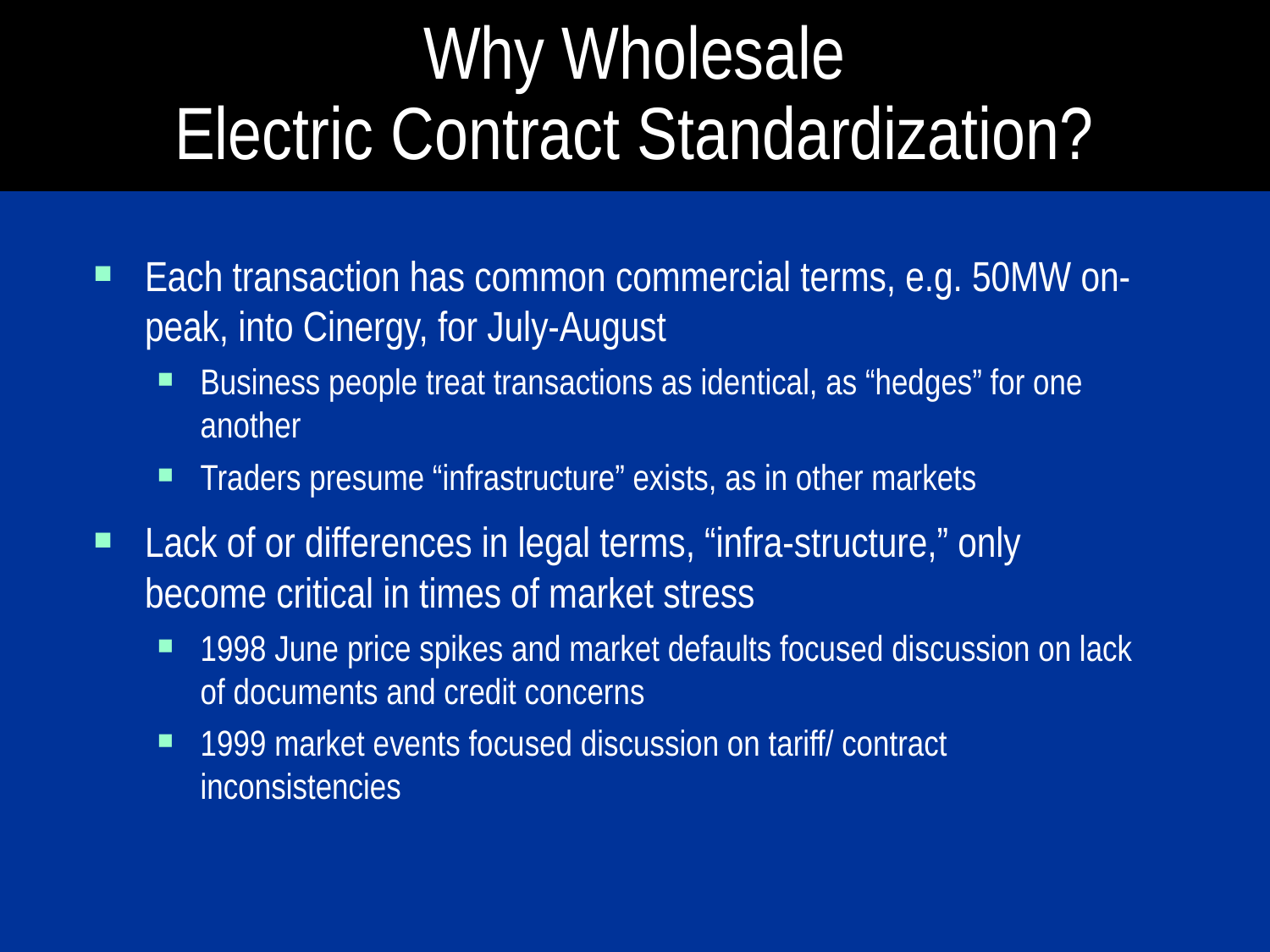

# Why Wholesale Electric Contract Standardization?
Each transaction has common commercial terms, e.g. 50MW on-peak, into Cinergy, for July-August
Business people treat transactions as identical, as “hedges” for one another
Traders presume “infrastructure” exists, as in other markets
Lack of or differences in legal terms, “infra-structure,” only become critical in times of market stress
1998 June price spikes and market defaults focused discussion on lack of documents and credit concerns
1999 market events focused discussion on tariff/ contract inconsistencies